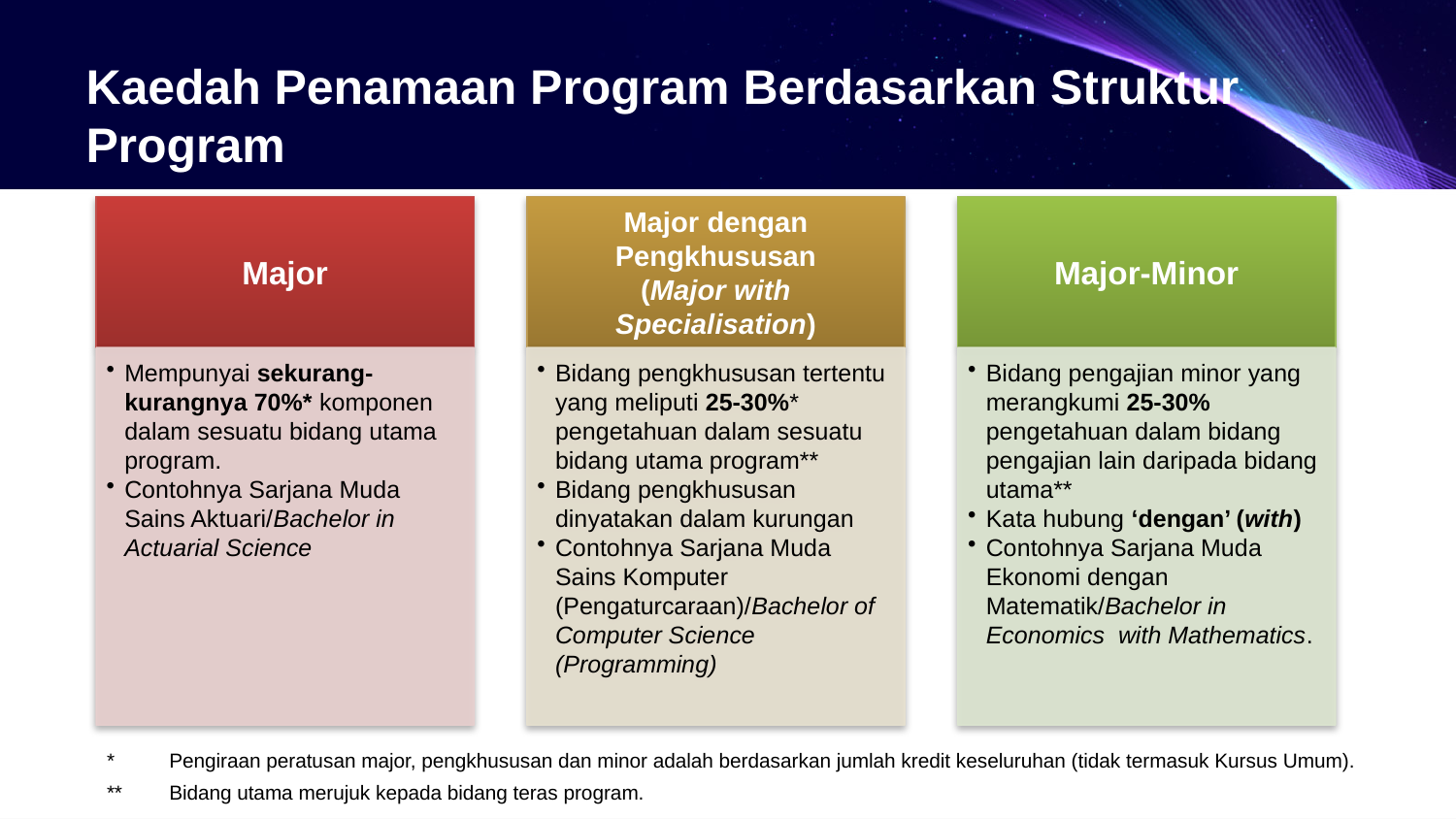

# Kaedah Penamaan Program Berdasarkan Struktur Program
Major
Mempunyai sekurang-kurangnya 70%* komponen dalam sesuatu bidang utama program.
Contohnya Sarjana Muda Sains Aktuari/Bachelor in Actuarial Science
Major dengan Pengkhususan
(Major with Specialisation)
Bidang pengkhususan tertentu yang meliputi 25-30%* pengetahuan dalam sesuatu bidang utama program**
Bidang pengkhususan dinyatakan dalam kurungan
Contohnya Sarjana Muda Sains Komputer (Pengaturcaraan)/Bachelor of Computer Science (Programming)
Major-Minor
Bidang pengajian minor yang merangkumi 25-30% pengetahuan dalam bidang pengajian lain daripada bidang utama**
Kata hubung ‘dengan’ (with)
Contohnya Sarjana Muda Ekonomi dengan Matematik/Bachelor in Economics  with Mathematics.
| \* | Pengiraan peratusan major, pengkhususan dan minor adalah berdasarkan jumlah kredit keseluruhan (tidak termasuk Kursus Umum). |
| --- | --- |
| \*\* | Bidang utama merujuk kepada bidang teras program. |